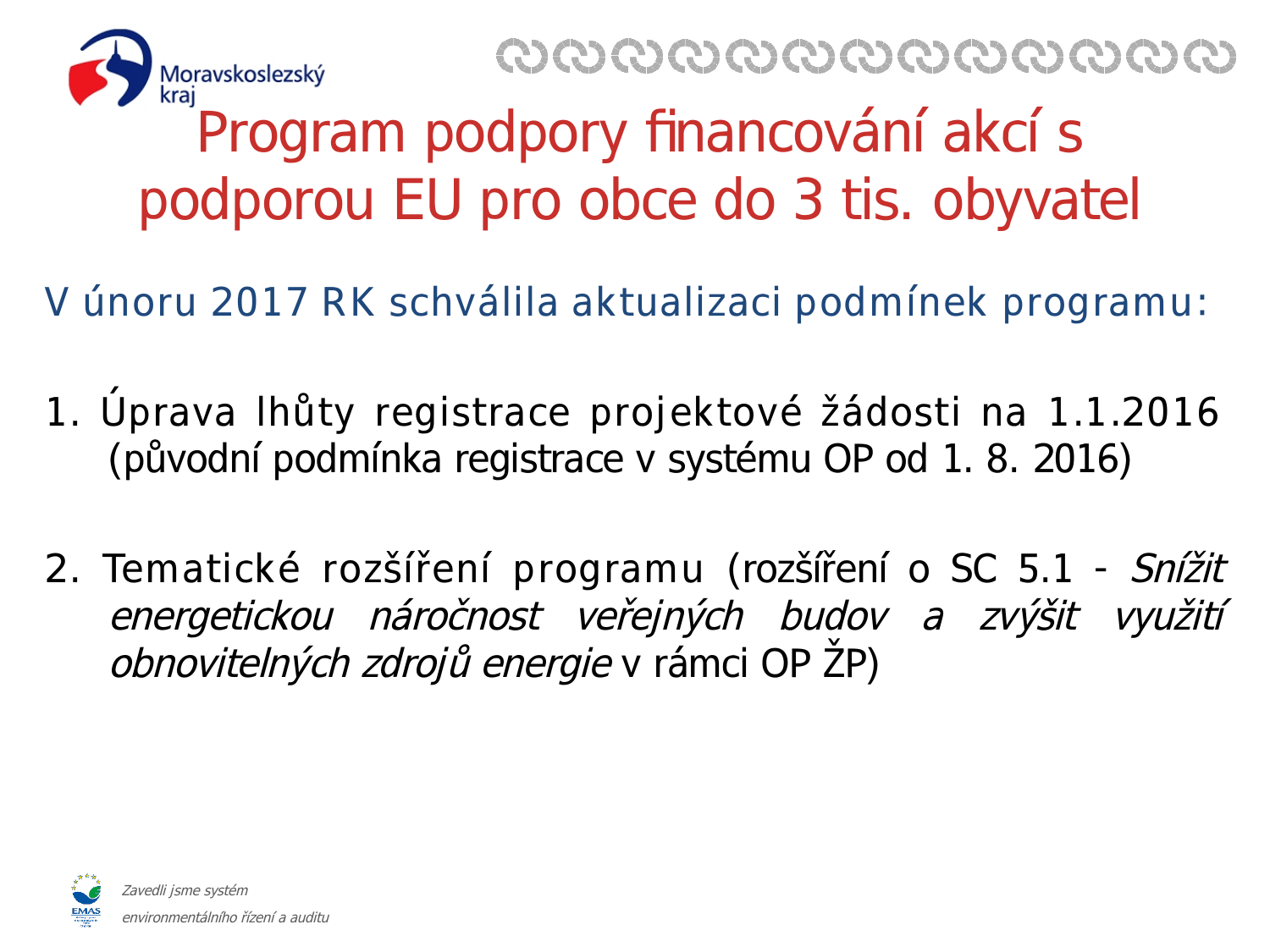

# Program podpory financování akcí s podporou EU pro obce do 3 tis. obyvatel
V únoru 2017 RK schválila aktualizaci podmínek programu:

1. Úprava lhůty registrace projektové žádosti na 1.1.2016 (původní podmínka registrace v systému OP od 1. 8. 2016)

2. Tematické rozšíření programu (rozšíření o SC 5.1 - Snížit energetickou náročnost veřejných budov a zvýšit využití obnovitelných zdrojů energie v rámci OP ŽP)